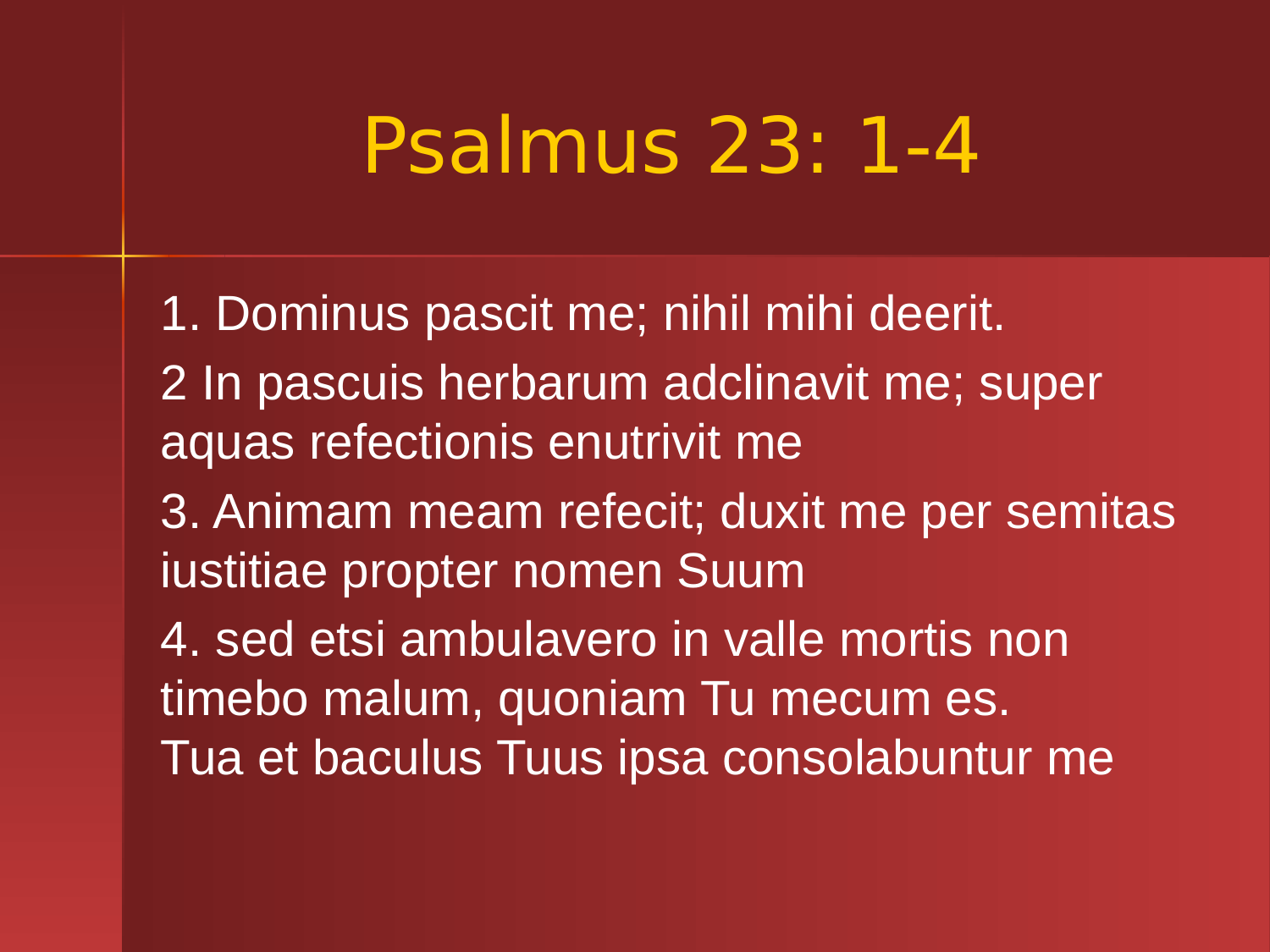

# Psalmus 23: 1-4
1. Dominus pascit me; nihil mihi deerit.
2 In pascuis herbarum adclinavit me; super aquas refectionis enutrivit me
3. Animam meam refecit; duxit me per semitas iustitiae propter nomen Suum
4. sed etsi ambulavero in valle mortis non timebo malum, quoniam Tu mecum es.
Tua et baculus Tuus ipsa consolabuntur me